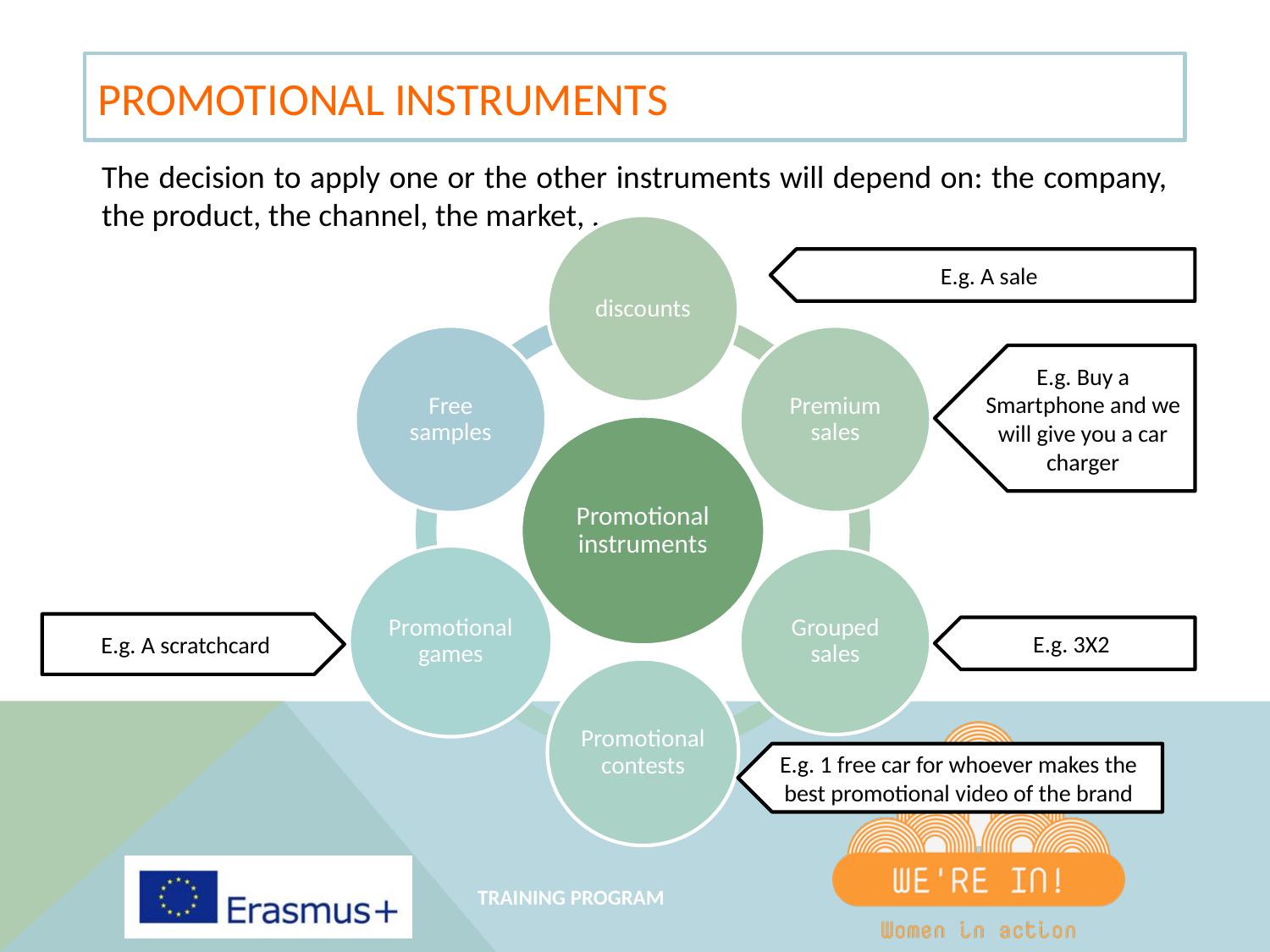

PROMOTIONAL INSTRUMENTS
The decision to apply one or the other instruments will depend on: the company, the product, the channel, the market, ...

discounts

Free samples
Premium sales

Promotional instruments

Promotional games
Grouped sales

Promotional contests
E.g. A sale
E.g. Buy a Smartphone and we will give you a car charger
E.g. A scratchcard
E.g. 3X2
E.g. 1 free car for whoever makes the best promotional video of the brand